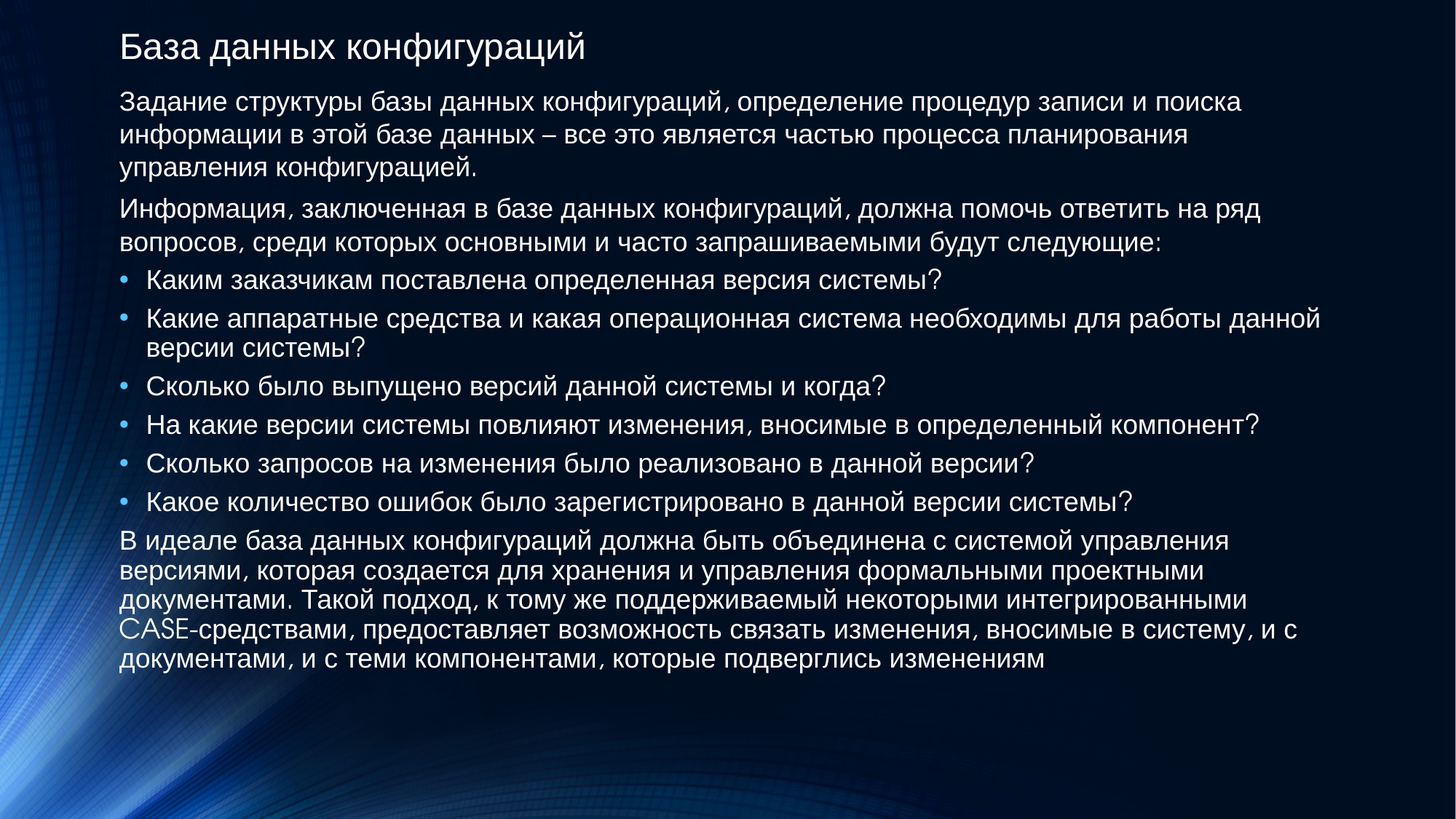

База данных конфигураций
Задание структуры базы данных конфигураций, определение процедур записи и поиска информации в этой базе данных – все это является частью процесса планирования управления конфигурацией.
Информация, заключенная в базе данных конфигураций, должна помочь ответить на ряд вопросов, среди которых основными и часто запрашиваемыми будут следующие:
Каким заказчикам поставлена определенная версия системы?
Какие аппаратные средства и какая операционная система необходимы для работы данной версии системы?
Сколько было выпущено версий данной системы и когда?
На какие версии системы повлияют изменения, вносимые в определенный компонент?
Сколько запросов на изменения было реализовано в данной версии?
Какое количество ошибок было зарегистрировано в данной версии системы?
В идеале база данных конфигураций должна быть объединена с системой управления версиями, которая создается для хранения и управления формальными проектными документами. Такой подход, к тому же поддерживаемый некоторыми интегрированными CASE-средствами, предоставляет возможность связать изменения, вносимые в систему, и с документами, и с теми компонентами, которые подверглись изменениям